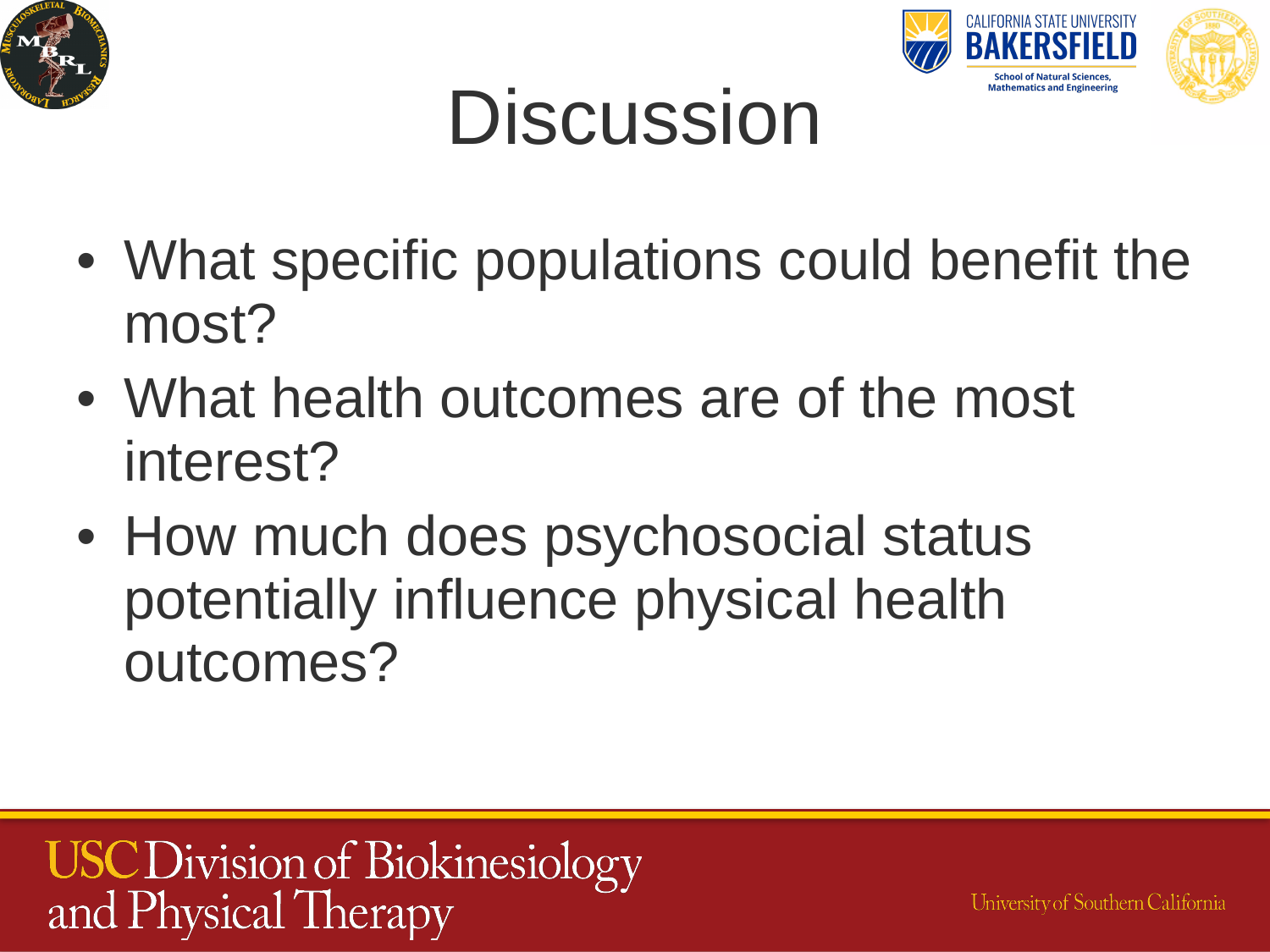

# Discussion
What specific populations could benefit the most?
What health outcomes are of the most interest?
How much does psychosocial status potentially influence physical health outcomes?